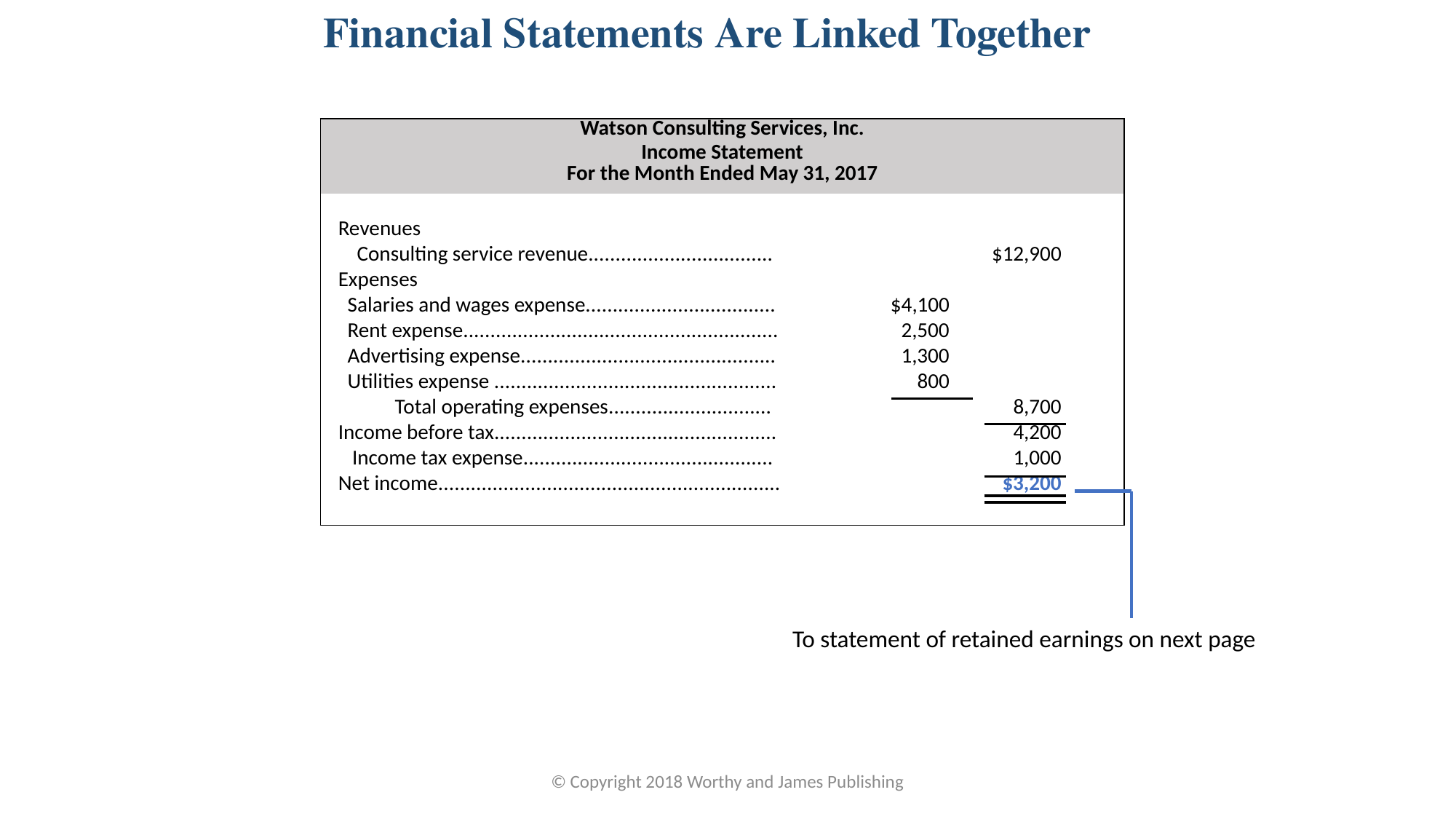

Financial Statements Are Linked Together
| Watson Consulting Services, Inc. Income Statement For the Month Ended May 31, 2017 |  |  |  |  |  |
| --- | --- | --- | --- | --- | --- |
|  |  |  |  |  |  |
| Revenues |  |  |  |  |  |
| Consulting service revenue.................................. |  |  | $12,900 |  |  |
| Expenses |  |  |  |  |  |
| Salaries and wages expense................................... |  | $4,100 |  |  |  |
| Rent expense.......................................................... |  | 2,500 |  |  |  |
| Advertising expense............................................... |  | 1,300 |  |  |  |
| Utilities expense .................................................... |  | 800 |  |  |  |
| Total operating expenses.............................. |  |  | 8,700 |  |  |
| Income before tax.................................................... |  |  | 4,200 |  |  |
| Income tax expense.............................................. |  |  | 1,000 |  |  |
| Net income............................................................... |  |  | $3,200 |  |  |
To statement of retained earnings on next page
© Copyright 2018 Worthy and James Publishing